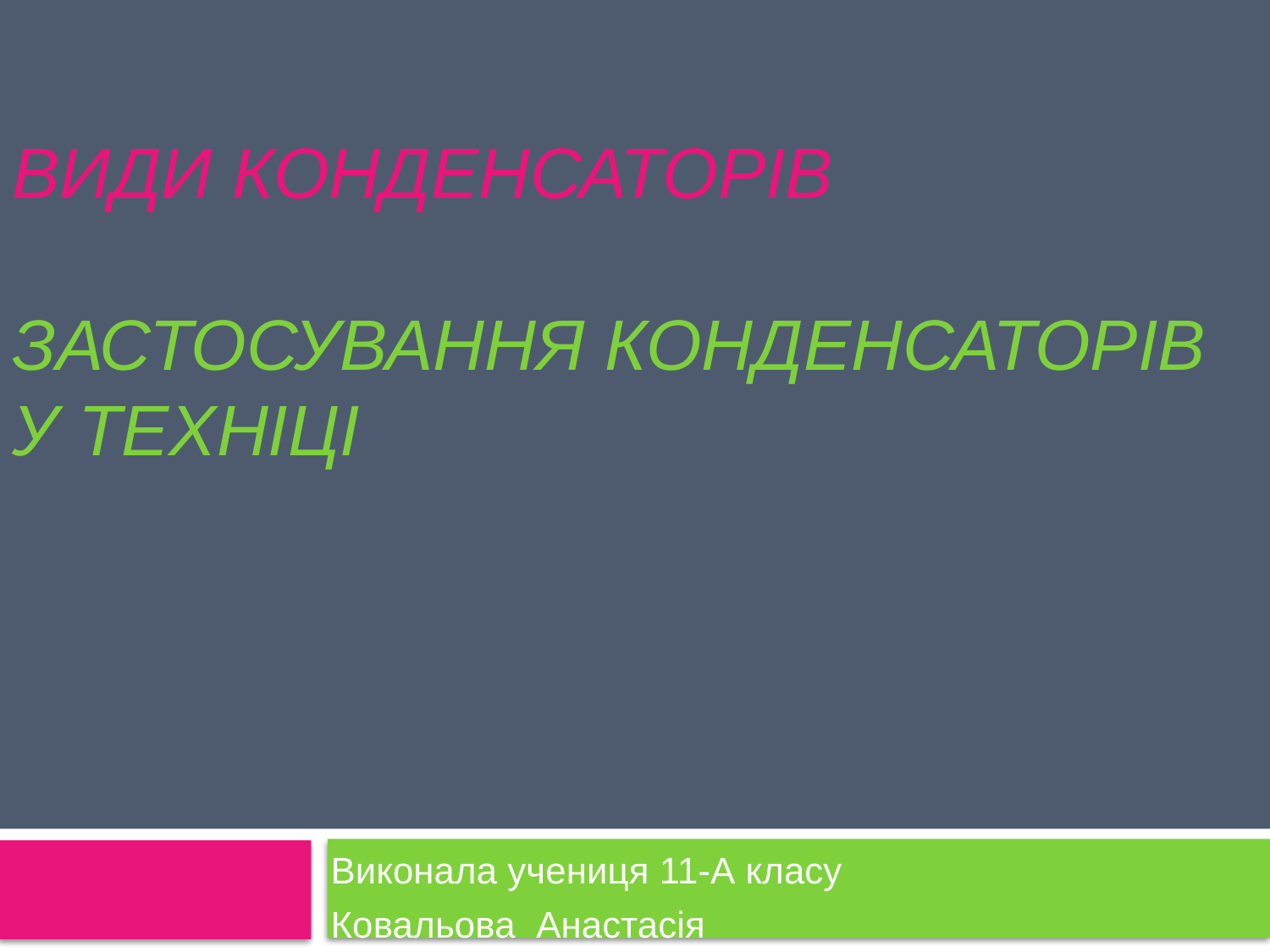

# Види конденсаторів Застосування конденсаторів у техніці
Виконала учениця 11-А класу
Ковальова  Анастасія